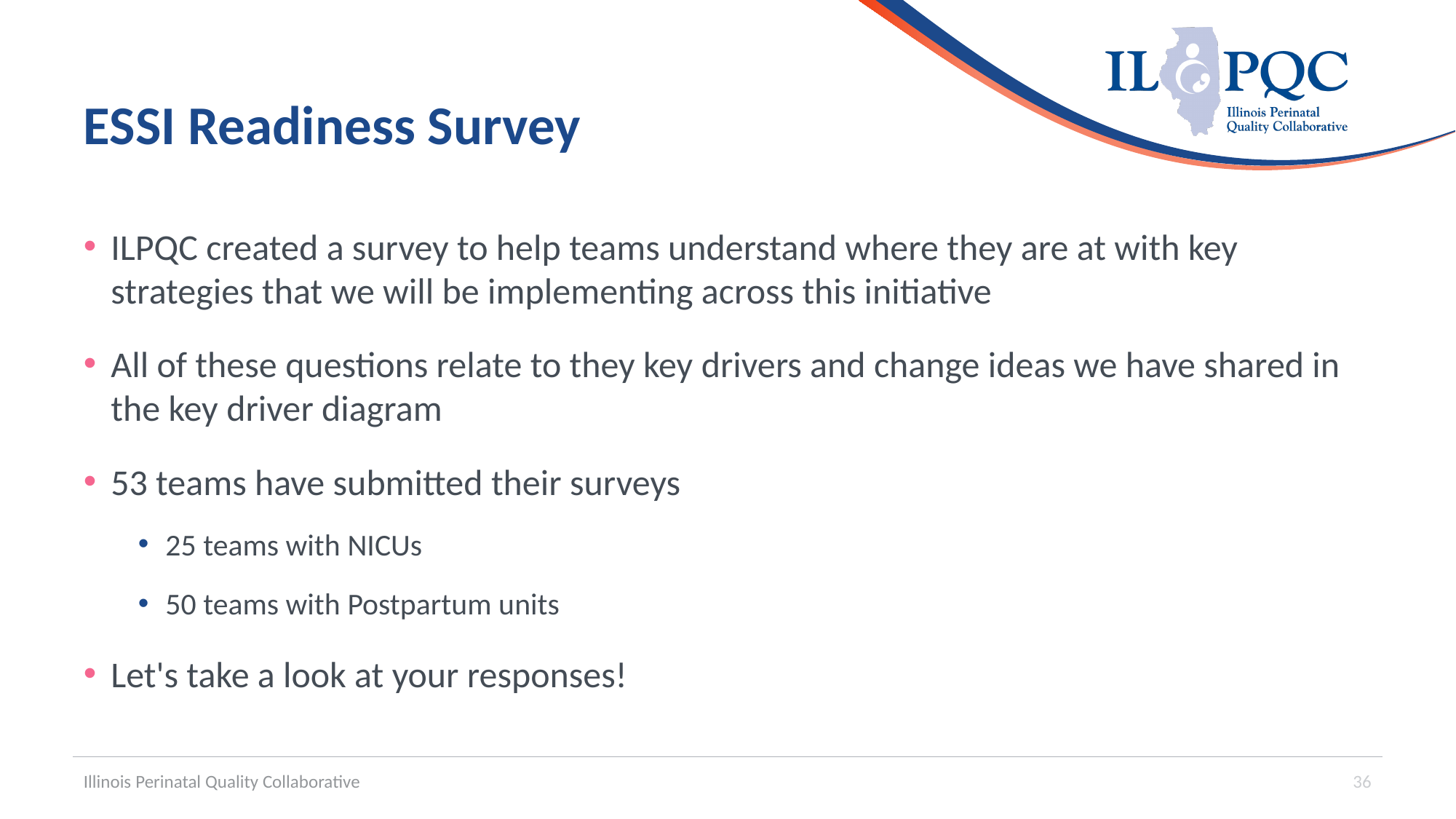

# ESSI Readiness Survey
ILPQC created a survey to help teams understand where they are at with key strategies that we will be implementing across this initiative
All of these questions relate to they key drivers and change ideas we have shared in the key driver diagram
53 teams have submitted their surveys
25 teams with NICUs
50 teams with Postpartum units
Let's take a look at your responses!

Illinois Perinatal Quality Collaborative
36